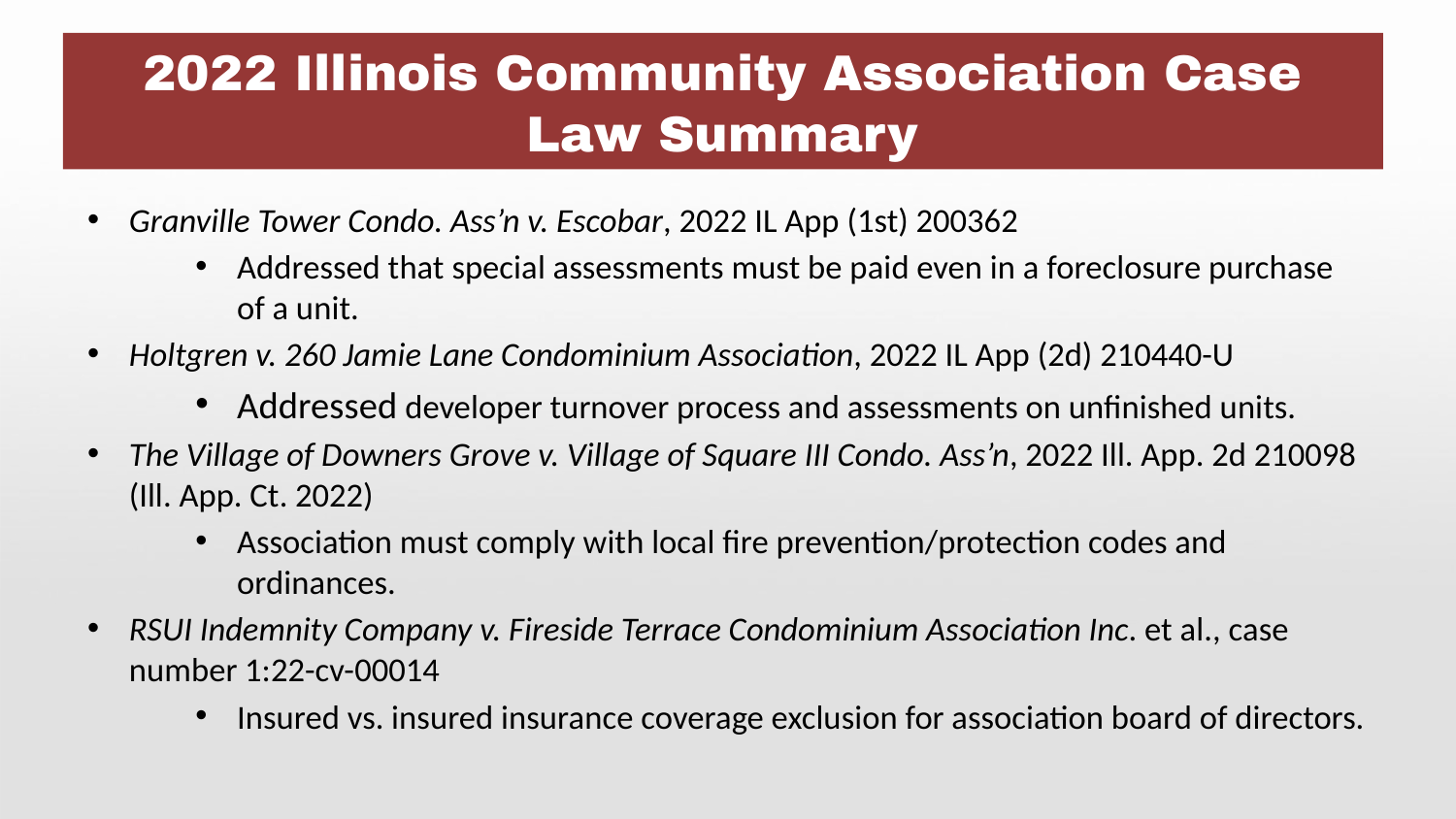

# 2022 Illinois Community Association Case Law Summary
Granville Tower Condo. Ass’n v. Escobar, 2022 IL App (1st) 200362
Addressed that special assessments must be paid even in a foreclosure purchase of a unit.
Holtgren v. 260 Jamie Lane Condominium Association, 2022 IL App (2d) 210440-U
Addressed developer turnover process and assessments on unfinished units.
The Village of Downers Grove v. Village of Square III Condo. Ass’n, 2022 Ill. App. 2d 210098 (Ill. App. Ct. 2022)
Association must comply with local fire prevention/protection codes and ordinances.
RSUI Indemnity Company v. Fireside Terrace Condominium Association Inc. et al., case number 1:22-cv-00014
Insured vs. insured insurance coverage exclusion for association board of directors.